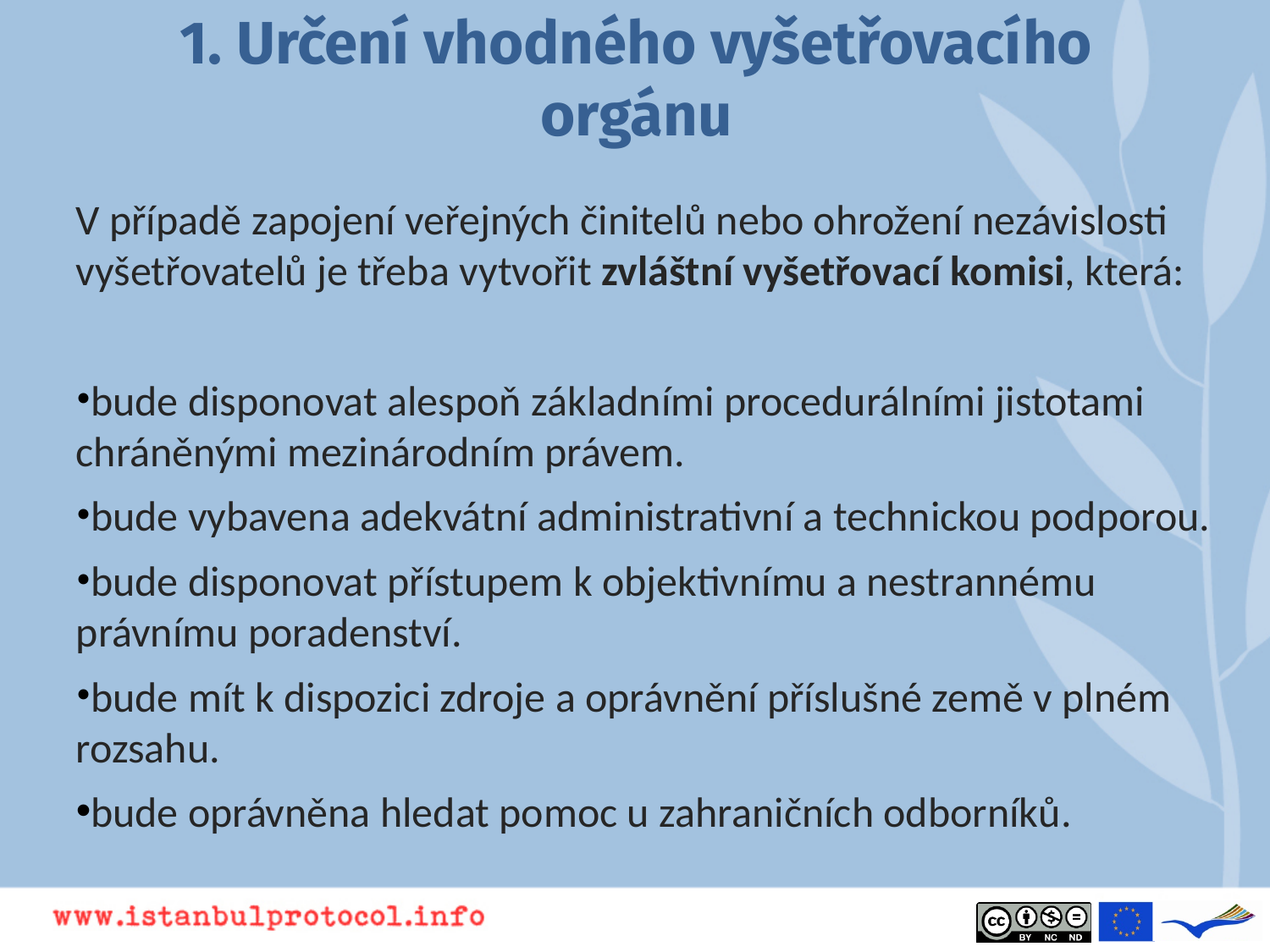

# 1. Určení vhodného vyšetřovacího orgánu
V případě zapojení veřejných činitelů nebo ohrožení nezávislosti vyšetřovatelů je třeba vytvořit zvláštní vyšetřovací komisi, která:

bude disponovat alespoň základními procedurálními jistotami chráněnými mezinárodním právem.
bude vybavena adekvátní administrativní a technickou podporou.
bude disponovat přístupem k objektivnímu a nestrannému právnímu poradenství.
bude mít k dispozici zdroje a oprávnění příslušné země v plném rozsahu.
bude oprávněna hledat pomoc u zahraničních odborníků.